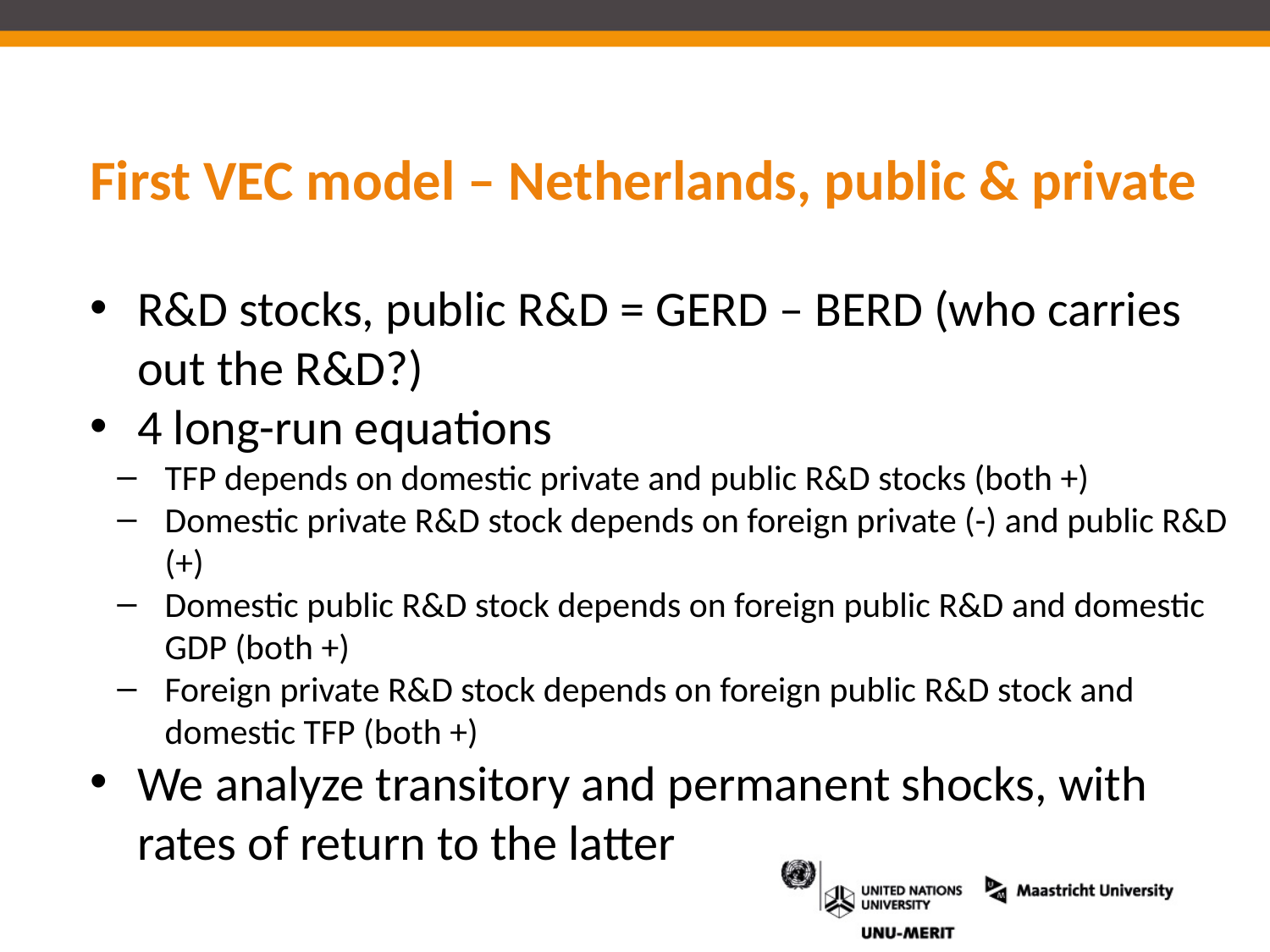

# First VEC model – Netherlands, public & private
R&D stocks, public R&D = GERD – BERD (who carries out the R&D?)
4 long-run equations
TFP depends on domestic private and public R&D stocks (both +)
Domestic private R&D stock depends on foreign private (-) and public R&D (+)
Domestic public R&D stock depends on foreign public R&D and domestic GDP (both +)
Foreign private R&D stock depends on foreign public R&D stock and domestic TFP (both +)
We analyze transitory and permanent shocks, with rates of return to the latter